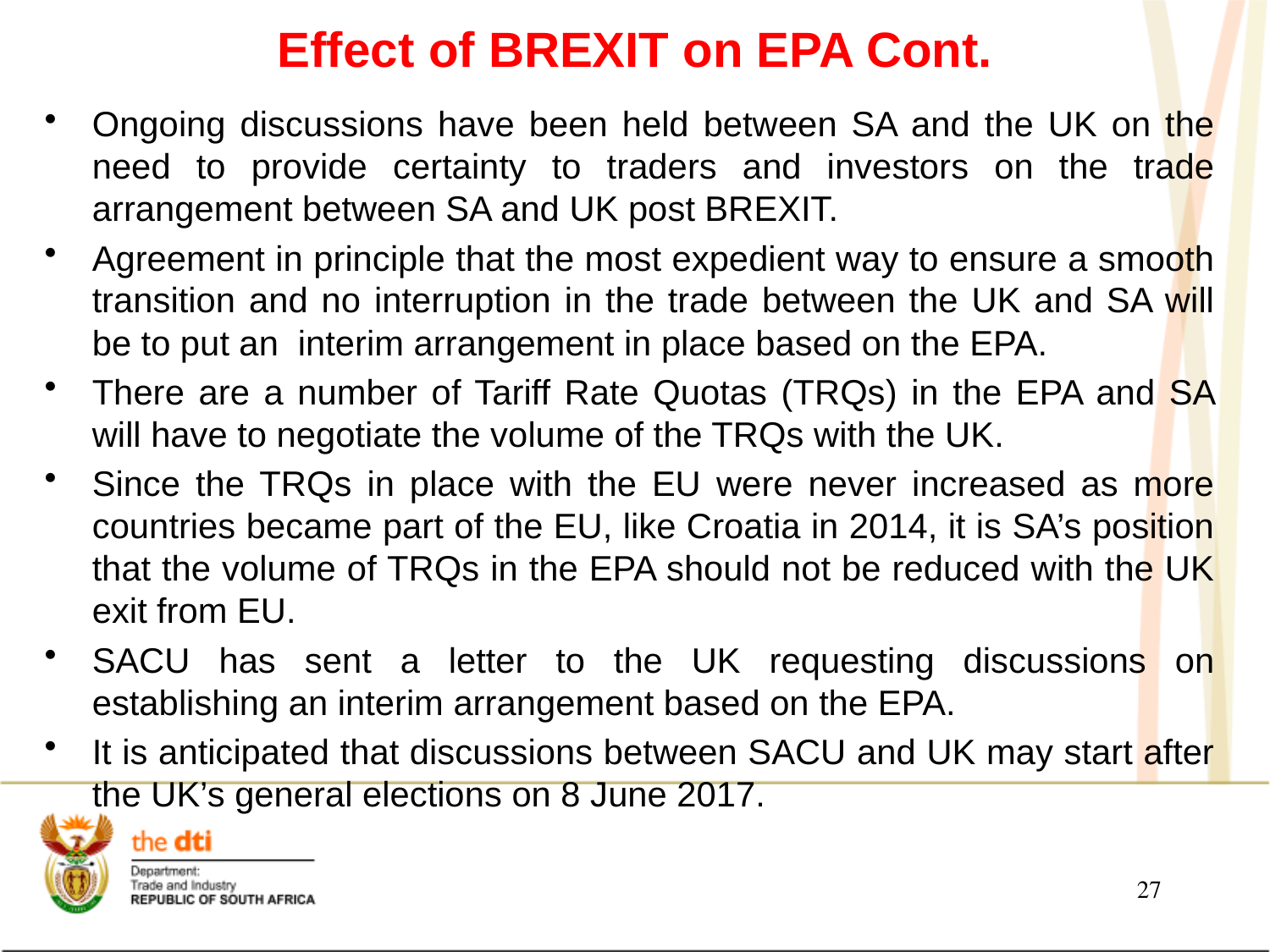

# Effect of BREXIT on EPA Cont.
Ongoing discussions have been held between SA and the UK on the need to provide certainty to traders and investors on the trade arrangement between SA and UK post BREXIT.
Agreement in principle that the most expedient way to ensure a smooth transition and no interruption in the trade between the UK and SA will be to put an  interim arrangement in place based on the EPA.
There are a number of Tariff Rate Quotas (TRQs) in the EPA and SA will have to negotiate the volume of the TRQs with the UK.
Since the TRQs in place with the EU were never increased as more countries became part of the EU, like Croatia in 2014, it is SA’s position that the volume of TRQs in the EPA should not be reduced with the UK exit from EU.
SACU has sent a letter to the UK requesting discussions on establishing an interim arrangement based on the EPA.
It is anticipated that discussions between SACU and UK may start after the UK’s general elections on 8 June 2017.

27